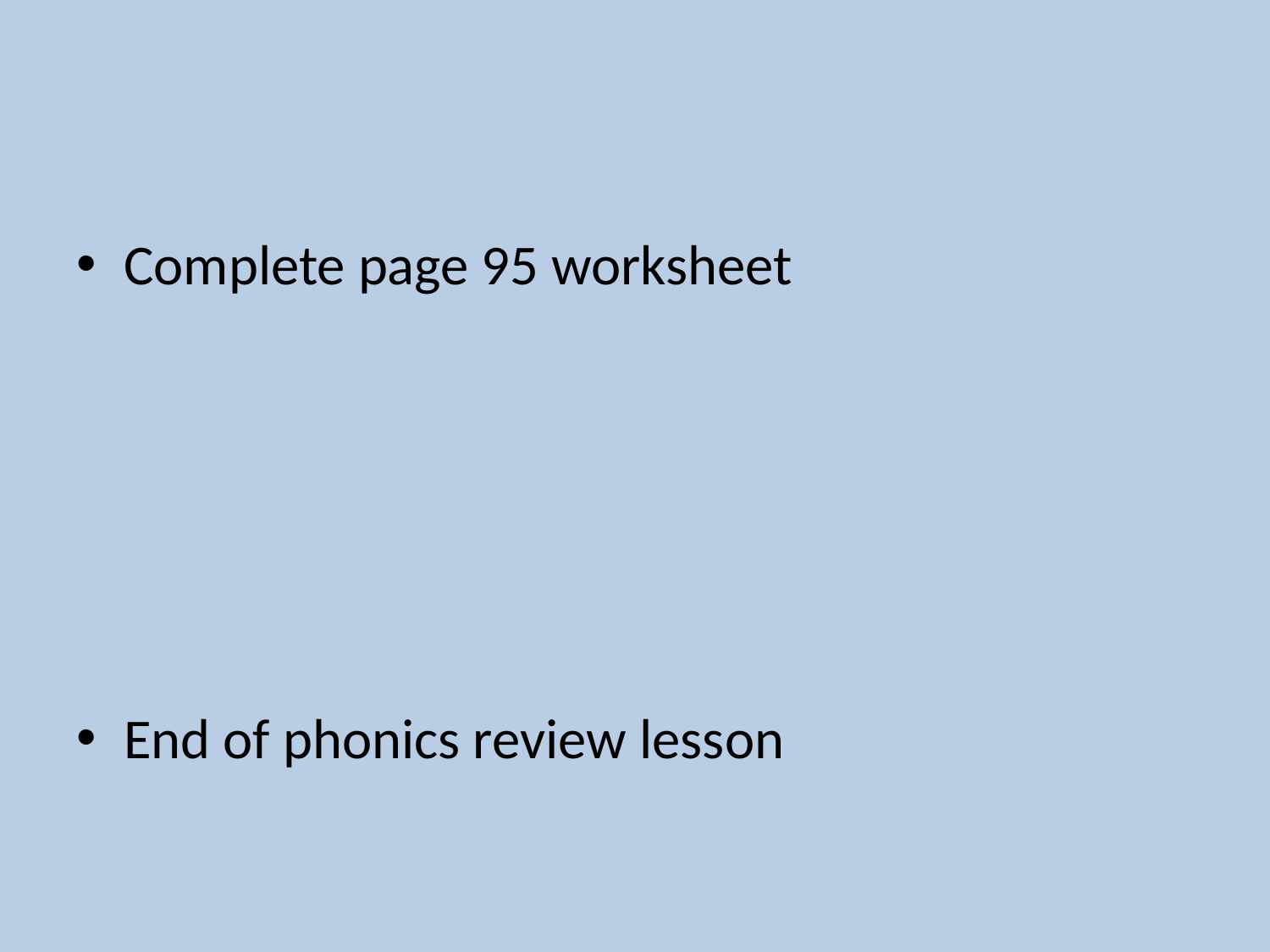

#
Complete page 95 worksheet

End of phonics review lesson